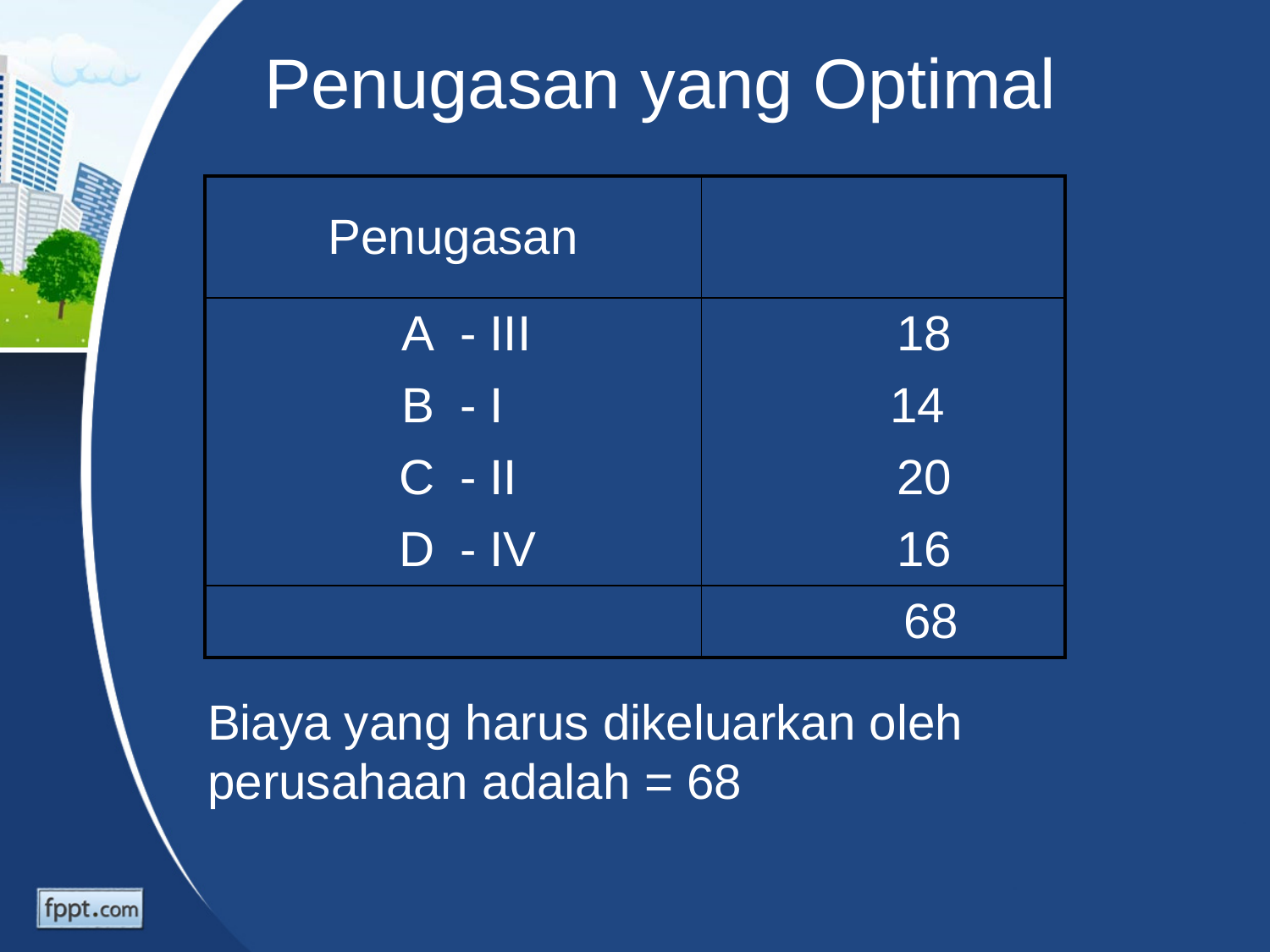

# Penugasan yang Optimal
| Penugasan |  |  |
| --- | --- | --- |
| A | - III | 18 |
| B | - I | 14 |
| C | - II | 20 |
| D | - IV | 16 |
|  |  | 68 |
Biaya yang harus dikeluarkan oleh perusahaan adalah = 68